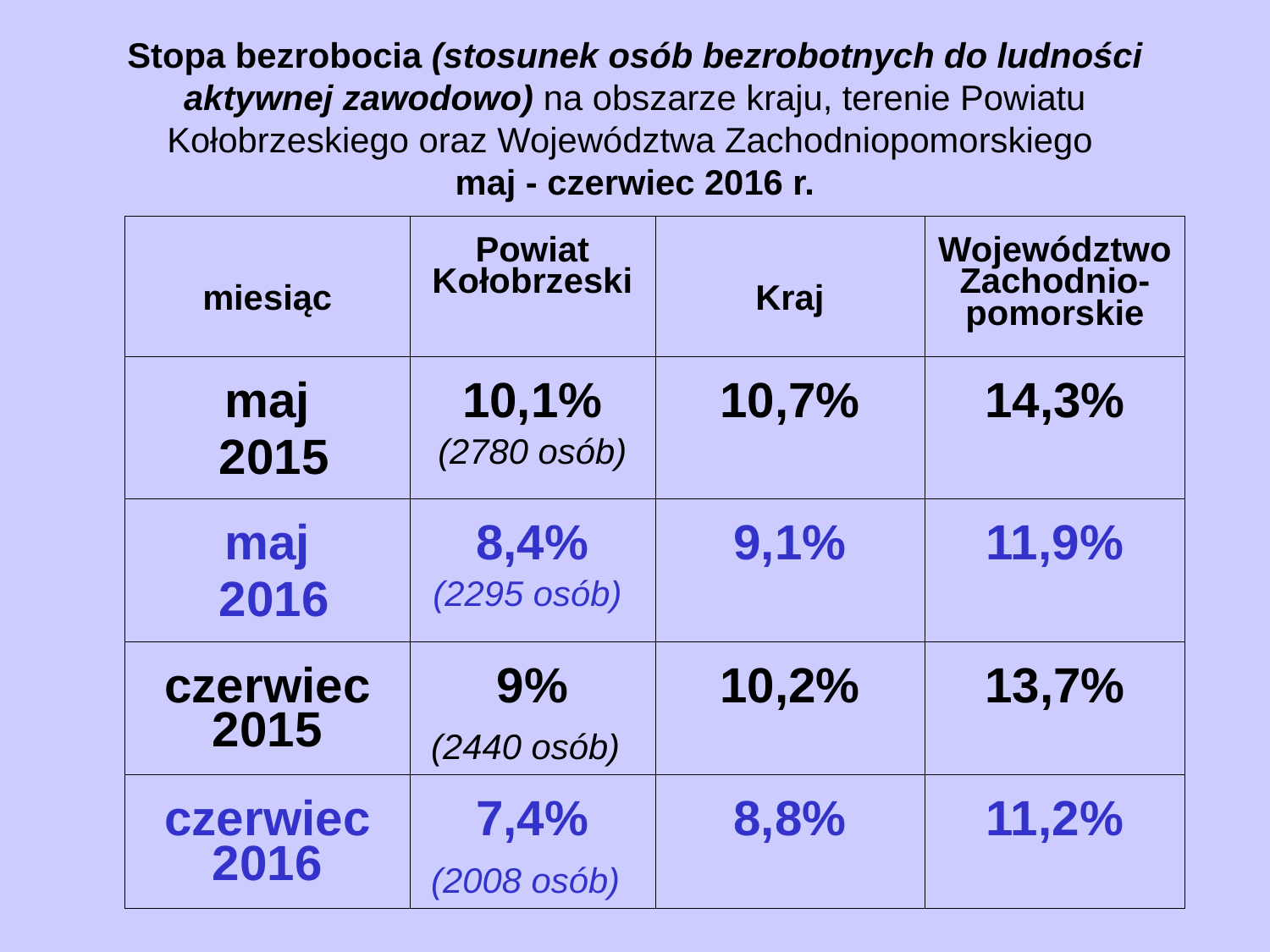

# Stopa bezrobocia (stosunek osób bezrobotnych do ludności aktywnej zawodowo) na obszarze kraju, terenie Powiatu Kołobrzeskiego oraz Województwa Zachodniopomorskiego maj - czerwiec 2016 r.
| miesiąc | Powiat Kołobrzeski | Kraj | Województwo Zachodnio-pomorskie |
| --- | --- | --- | --- |
| maj 2015 | 10,1% (2780 osób) | 10,7% | 14,3% |
| maj 2016 | 8,4% (2295 osób) | 9,1% | 11,9% |
| czerwiec 2015 | 9% (2440 osób) | 10,2% | 13,7% |
| czerwiec 2016 | 7,4% (2008 osób) | 8,8% | 11,2% |